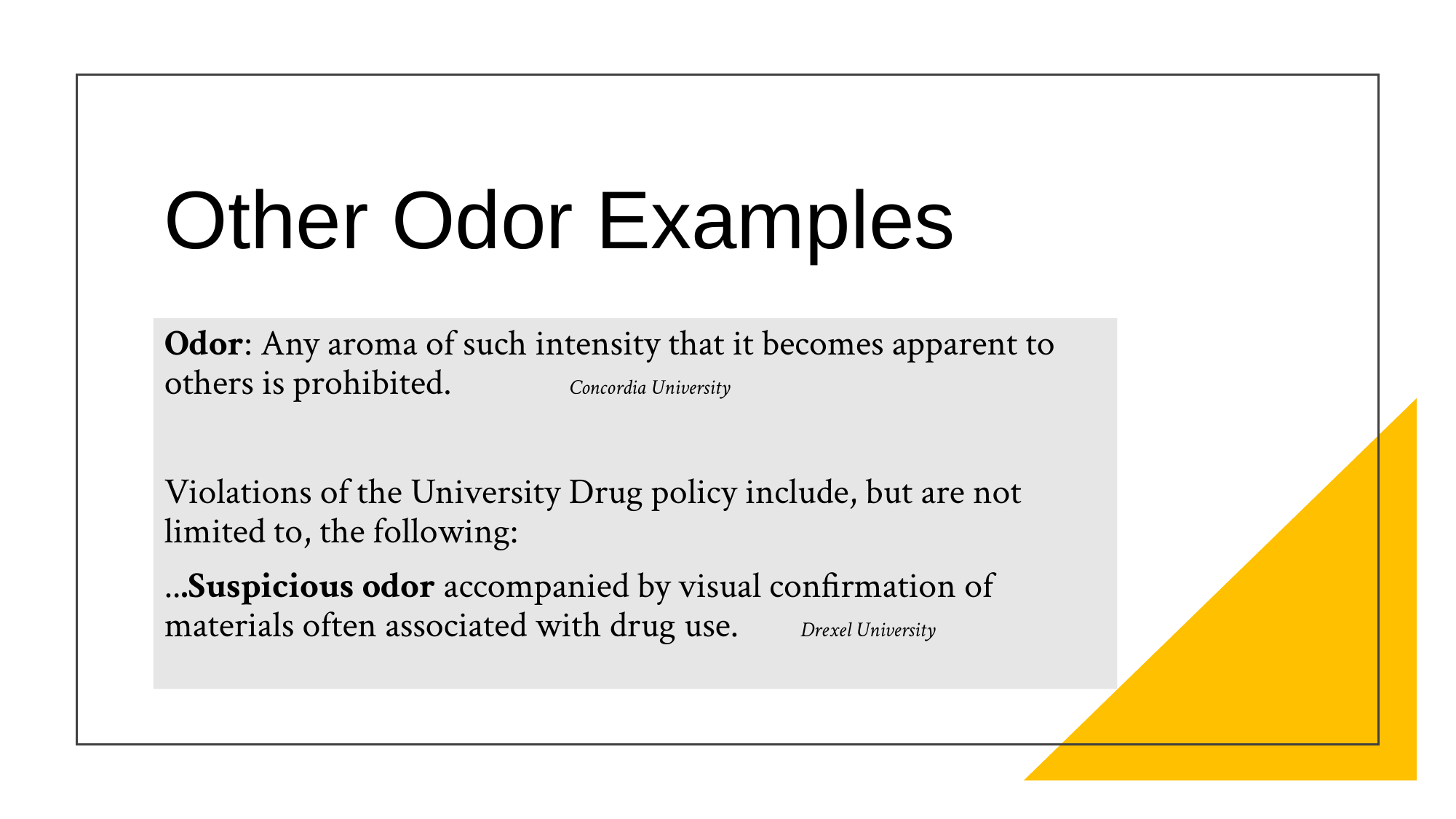

# Other Odor Examples
Odor: Any aroma of such intensity that it becomes apparent to others is prohibited.    Concordia University

Violations of the University Drug policy include, but are not limited to, the following:
...Suspicious odor accompanied by visual confirmation of materials often associated with drug use.    Drexel University